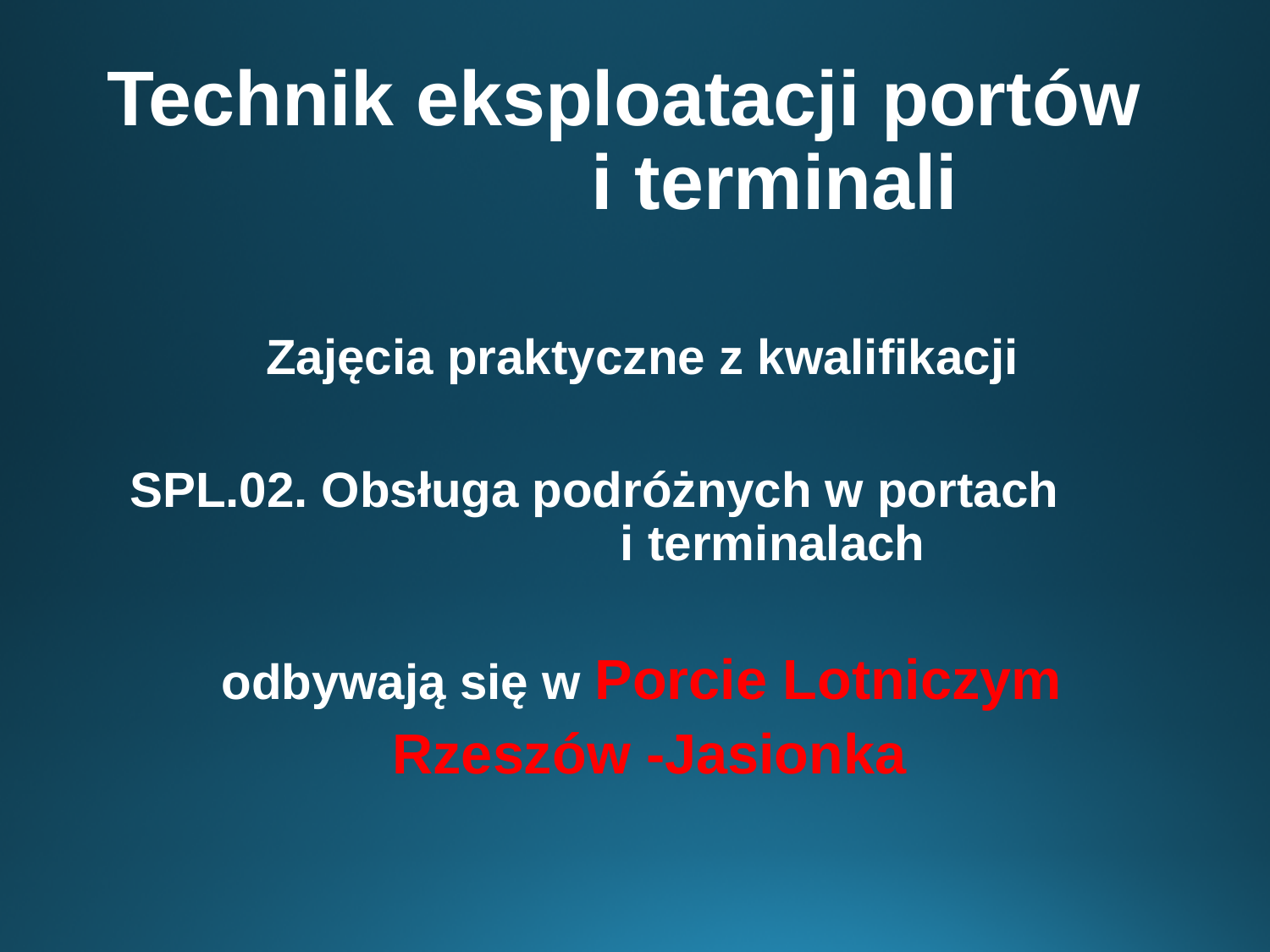

# Technik eksploatacji portów               i terminali

Zajęcia praktyczne z kwalifikacji

SPL.02. Obsługa podróżnych w portach                           i terminalach

odbywają się w Porcie Lotniczym
Rzeszów -Jasionka